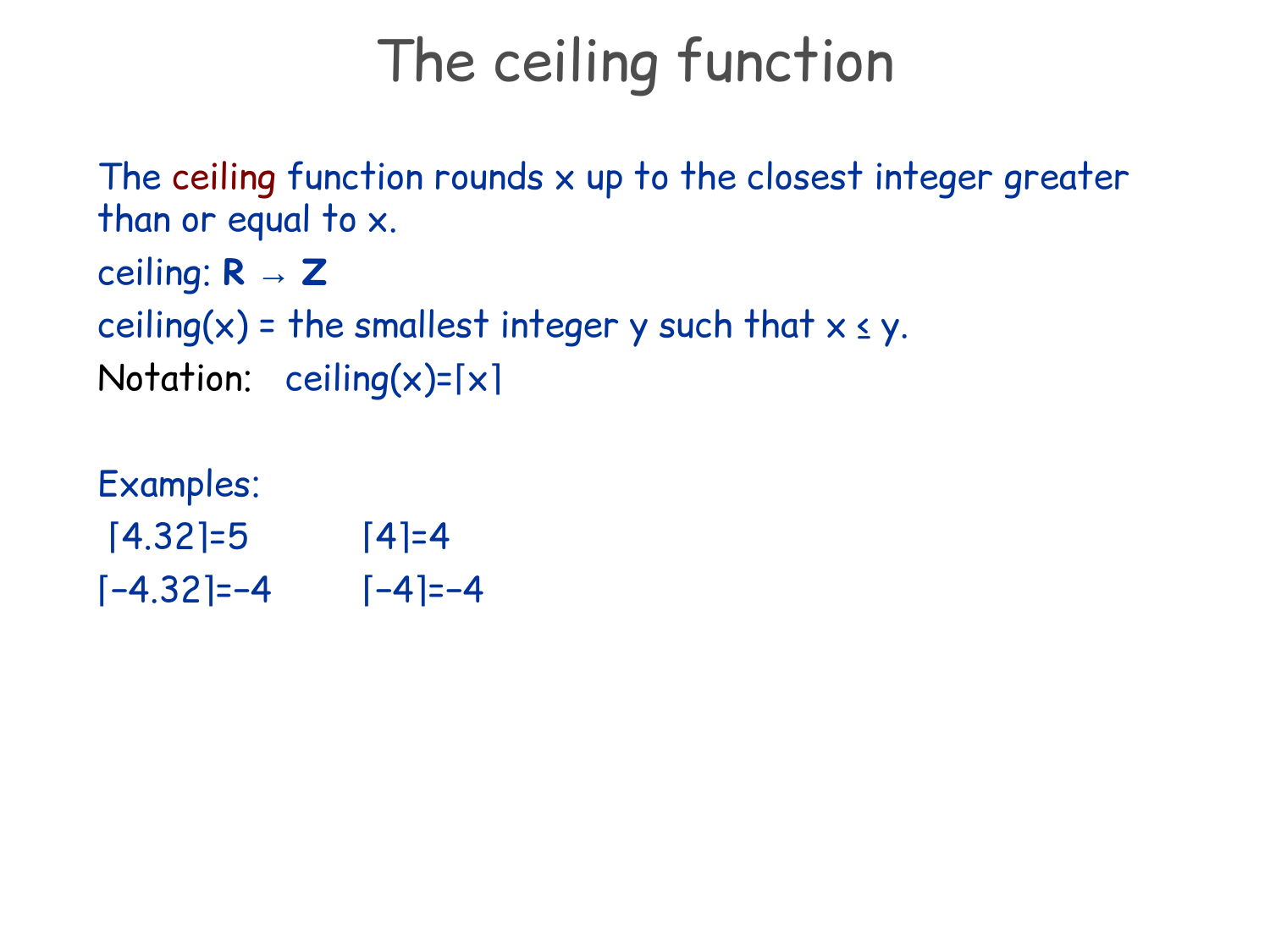

# The ceiling function
The ceiling function rounds x up to the closest integer greater than or equal to x.
ceiling: R → Z
ceiling(x) = the smallest integer y such that x ≤ y.
Notation:   ceiling(x)=⌈x⌉

Examples:
 ⌈4.32⌉=5	 ⌈4⌉=4
⌈−4.32⌉=−4	 ⌈−4⌉=−4